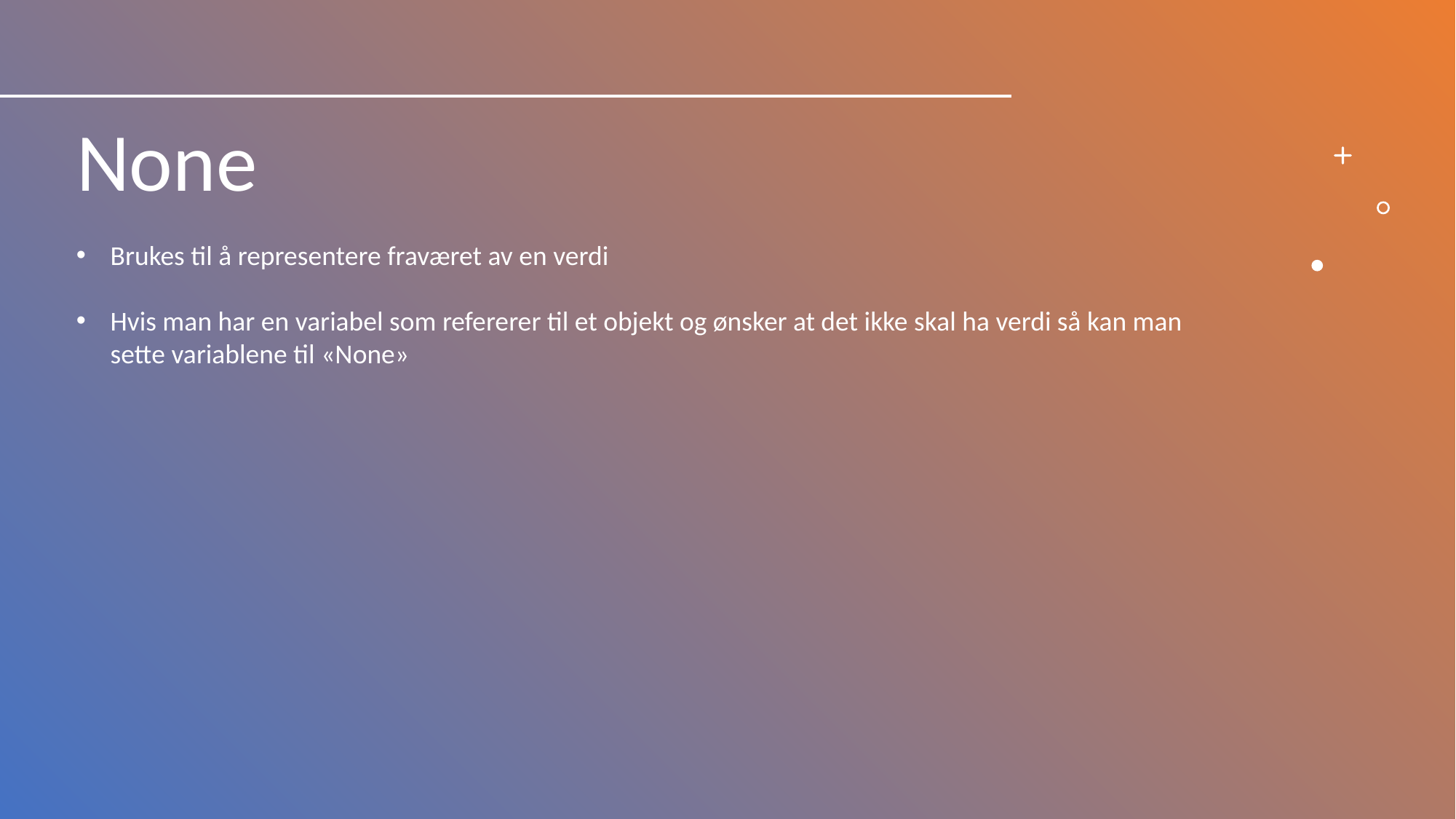

# None

Brukes til å representere fraværet av en verdi

Hvis man har en variabel som refererer til et objekt og ønsker at det ikke skal ha verdi så kan man sette variablene til «None»